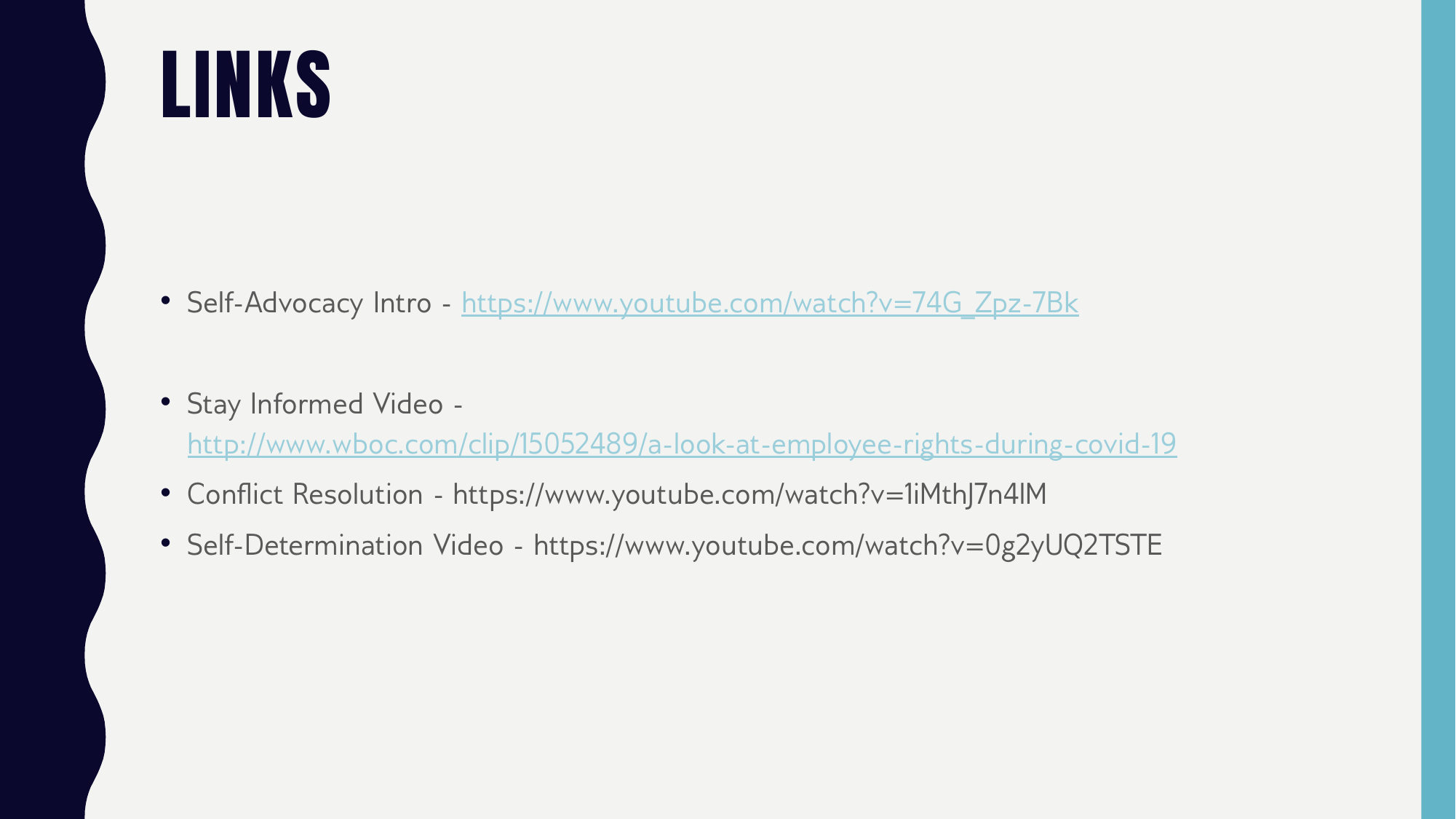

# Links
Self-Advocacy Intro - https://www.youtube.com/watch?v=74G_Zpz-7Bk

Stay Informed Video - http://www.wboc.com/clip/15052489/a-look-at-employee-rights-during-covid-19
Conflict Resolution - https://www.youtube.com/watch?v=1iMthJ7n4lM
Self-Determination Video - https://www.youtube.com/watch?v=0g2yUQ2TSTE